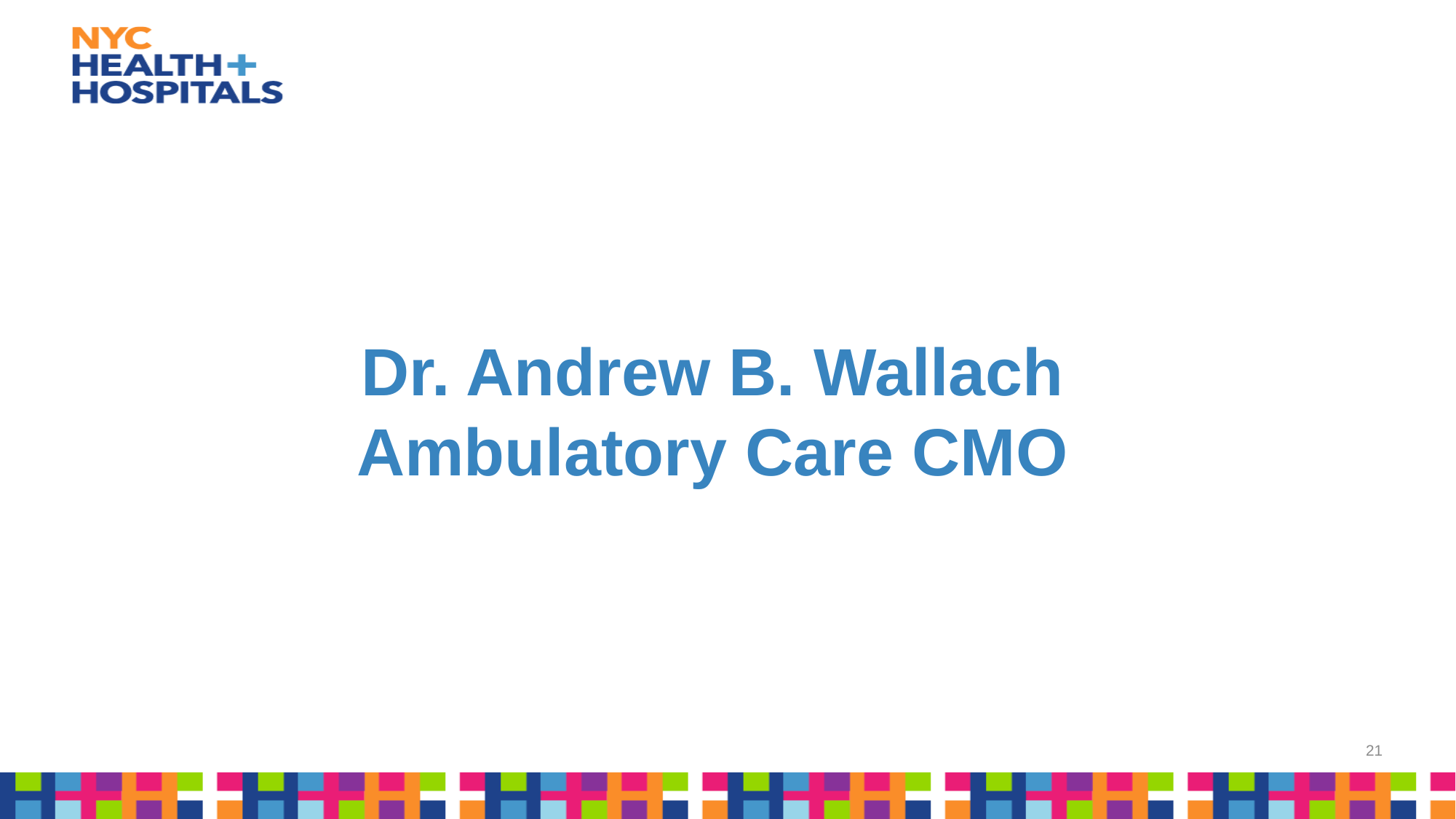

# Dr. Andrew B. Wallach Ambulatory Care CMO
21